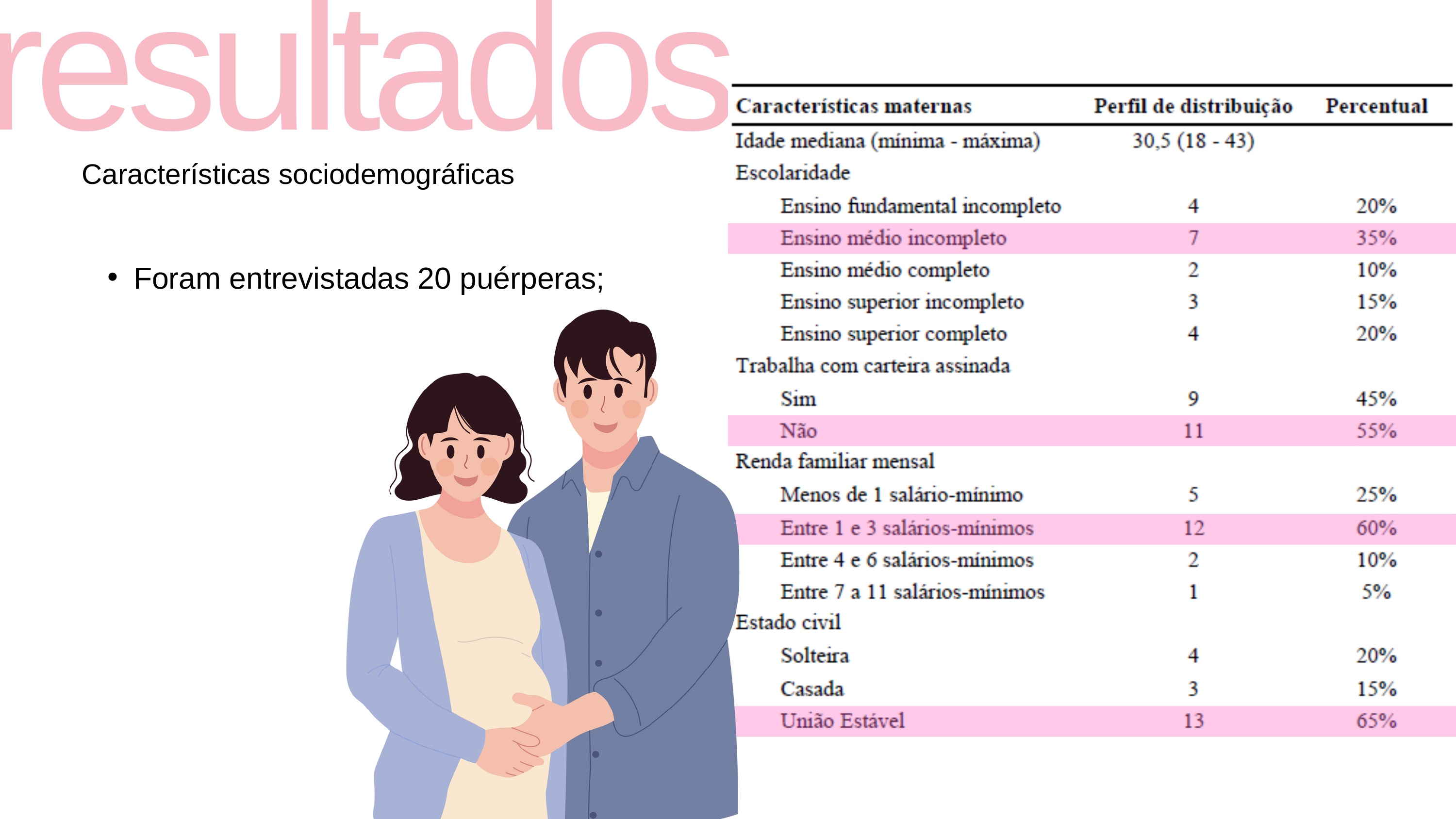

resultados

Características sociodemográficas

Foram entrevistadas 20 puérperas;